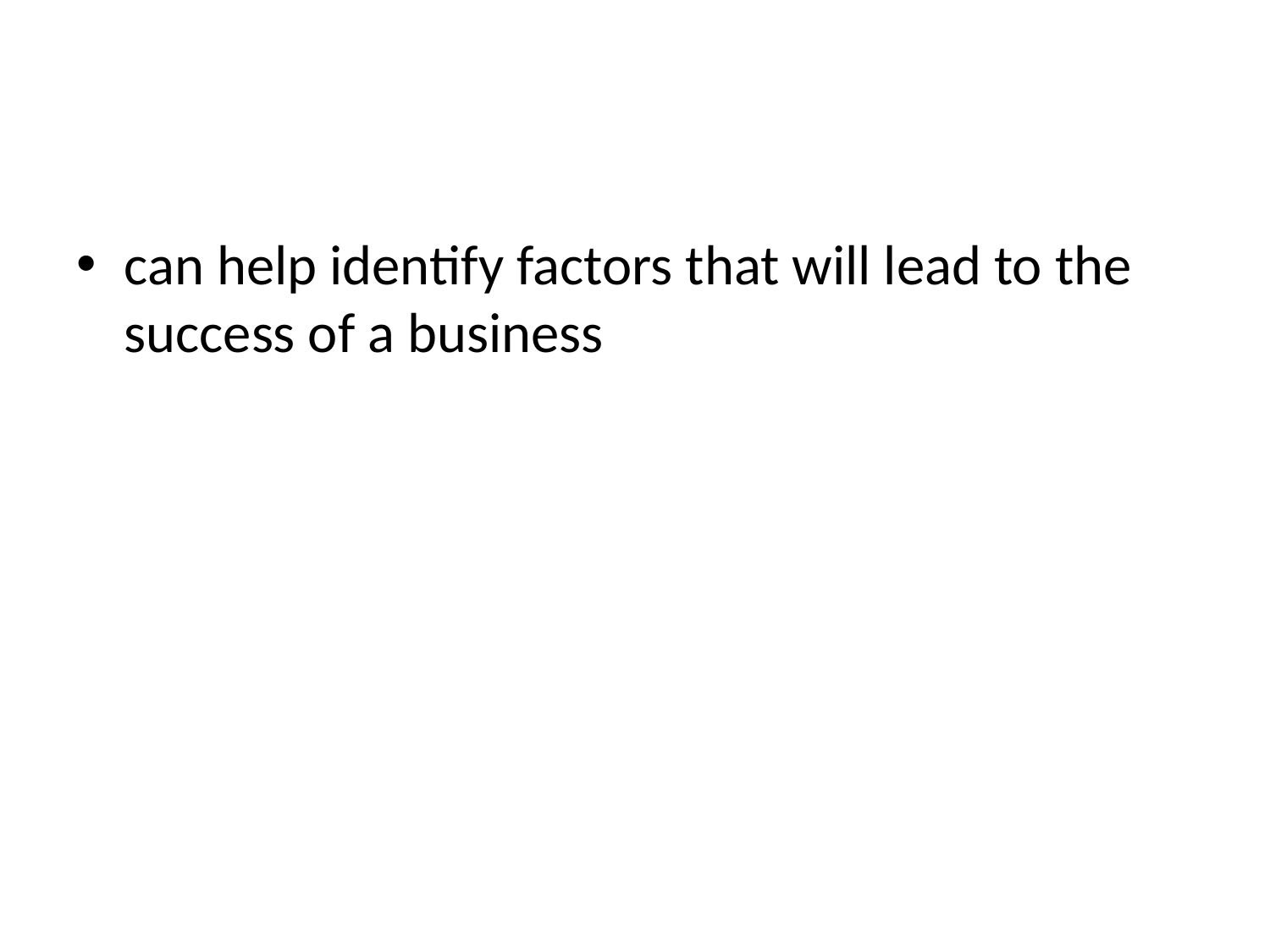

#
can help identify factors that will lead to the success of a business